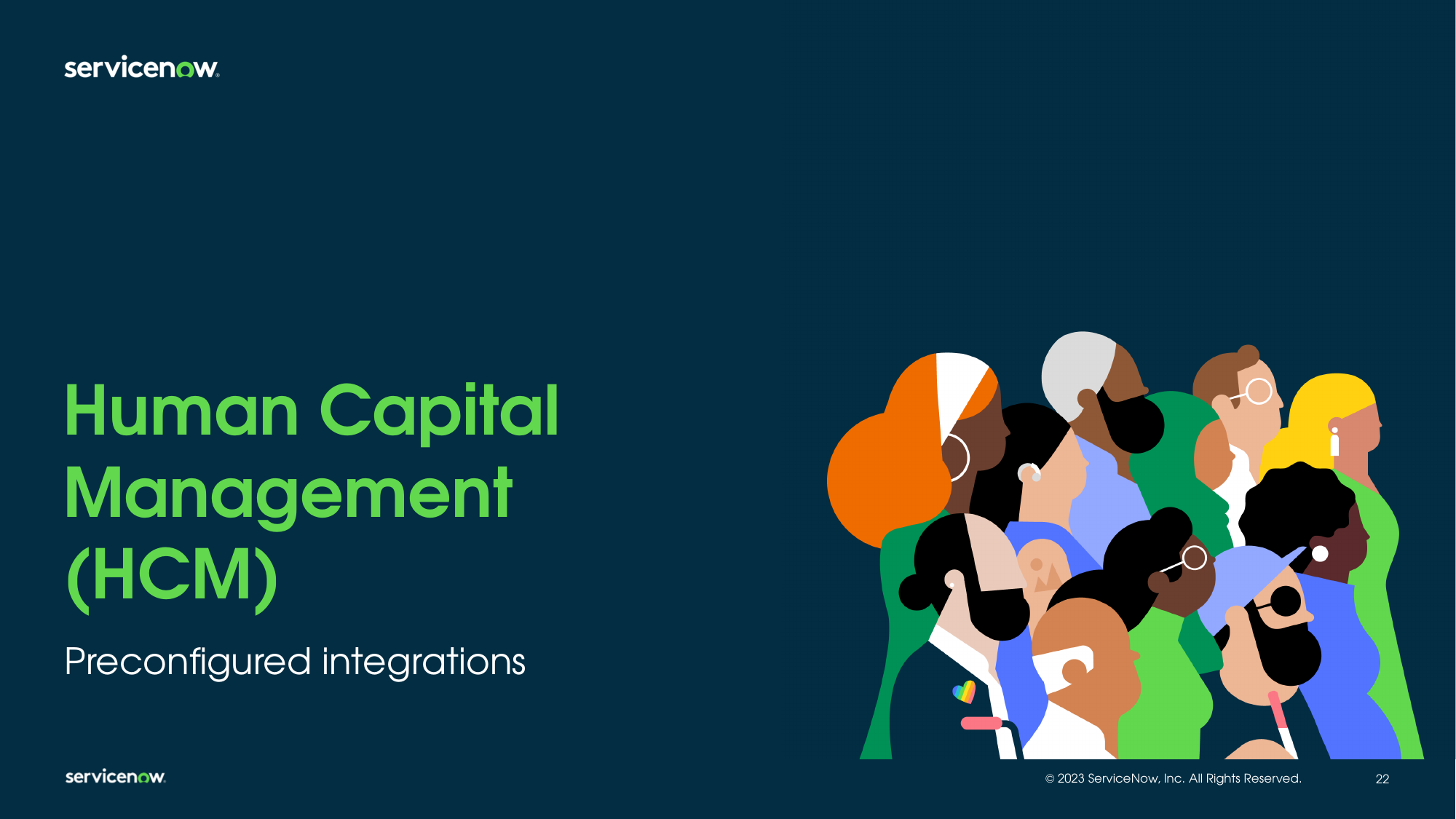

# Human Capital Management (HCM)
Preconfigured integrations